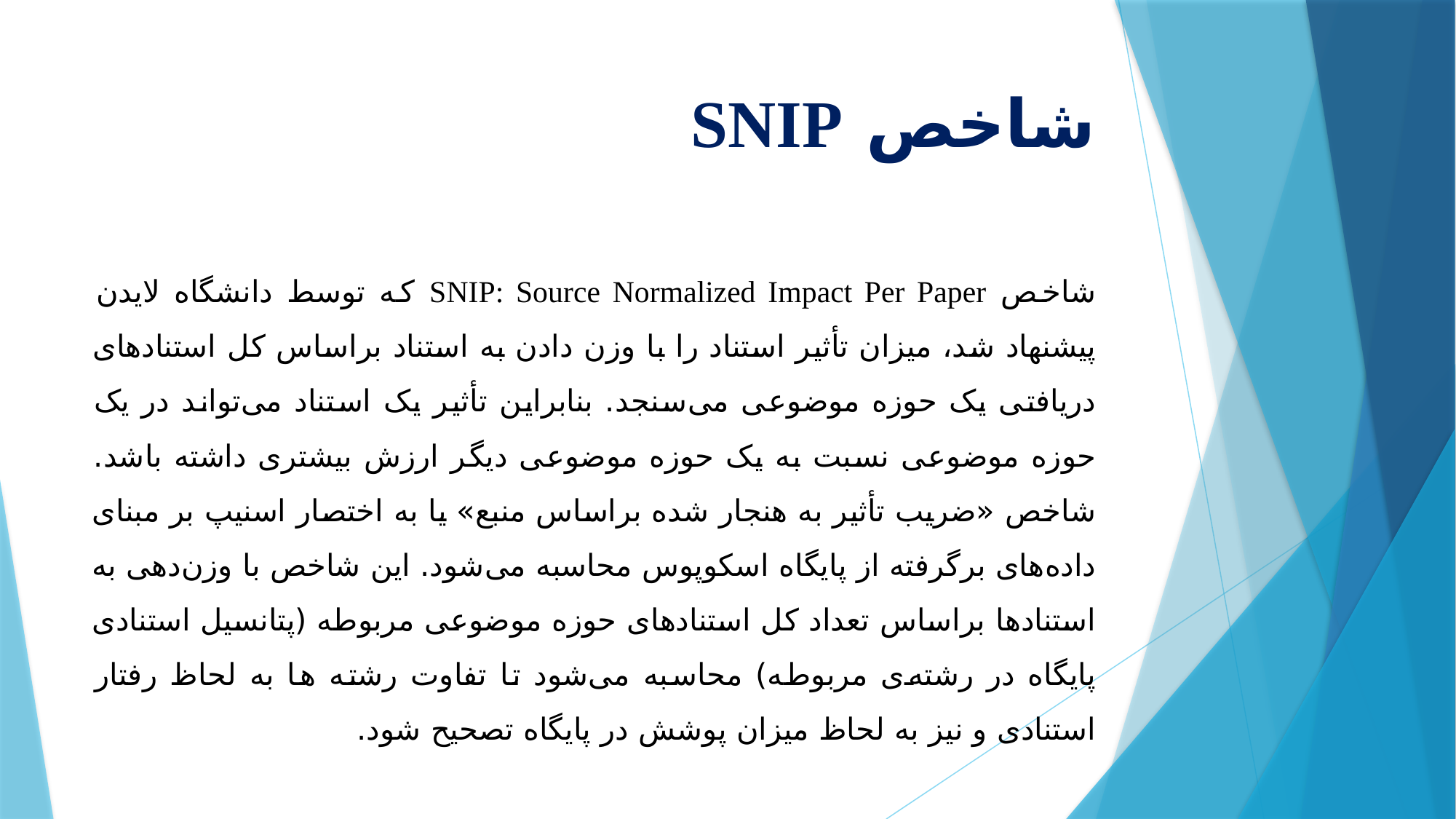

# شاخص SNIP

	شاخص SNIP: Source Normalized Impact Per Paper که توسط دانشگاه لایدن پیشنهاد شد، میزان تأثیر استناد را با وزن دادن به استناد براساس کل استنادهای دریافتی یک حوزه موضوعی می‌سنجد. بنابراین تأثیر یک استناد می‌تواند در یک حوزه موضوعی نسبت به یک حوزه موضوعی دیگر ارزش بیشتری داشته باشد. شاخص «ضریب تأثیر به هنجار شده براساس منبع» یا به اختصار اسنیپ بر مبنای داده‌های برگرفته از پایگاه اسکوپوس محاسبه می‌شود. این شاخص با وزن‌دهی به استنادها براساس تعداد کل استنادهای حوزه موضوعی مربوطه (پتانسیل استنادی پایگاه در رشته‌ی مربوطه) محاسبه می‌شود تا تفاوت رشته ها به لحاظ رفتار استنادی و نیز به لحاظ میزان پوشش در پایگاه تصحیح شود.